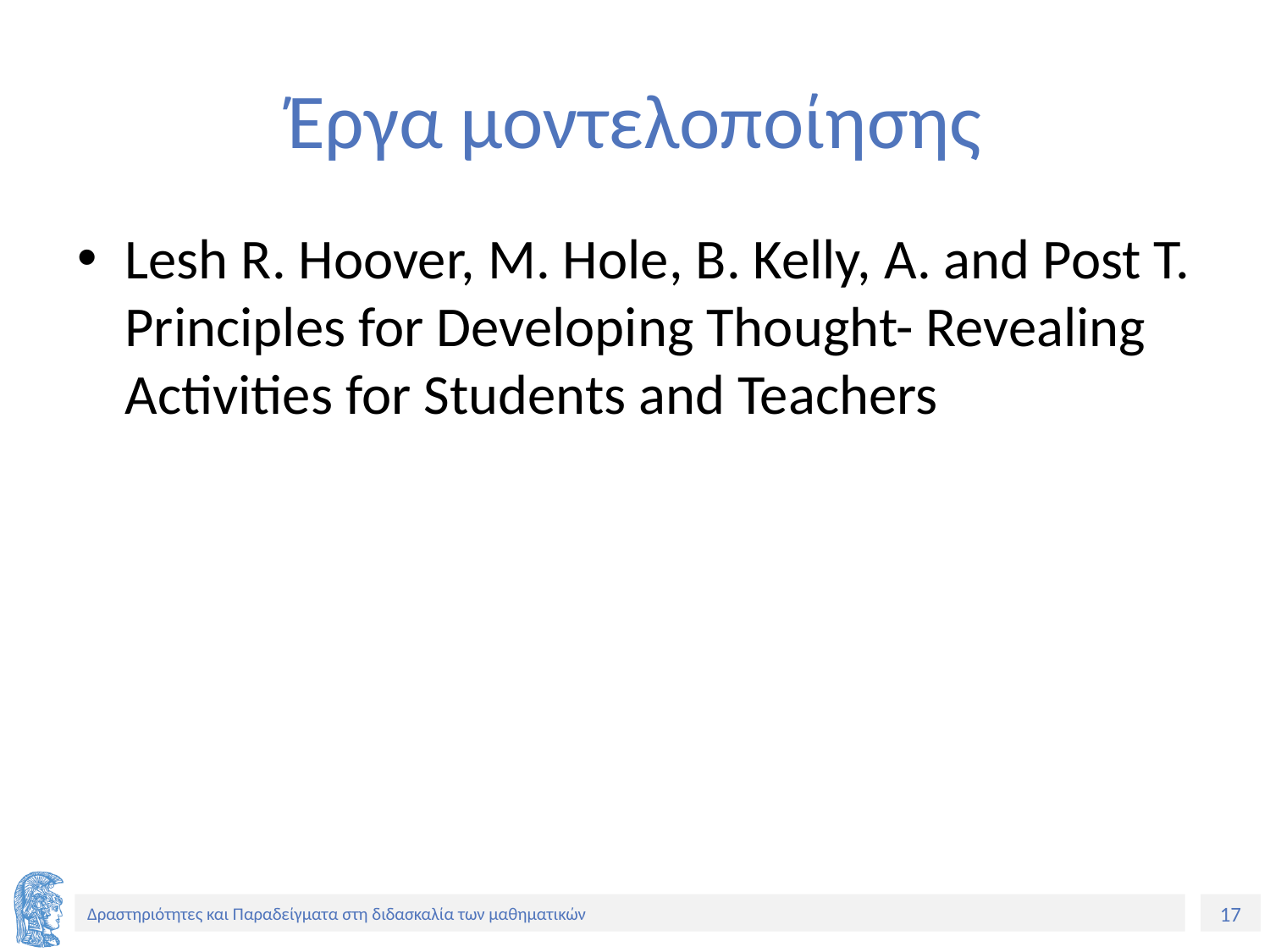

# Έργα μοντελοποίησης
Lesh R. Hoover, M. Hole, B. Kelly, A. and Post T. Principles for Developing Thought- Revealing Activities for Students and Teachers